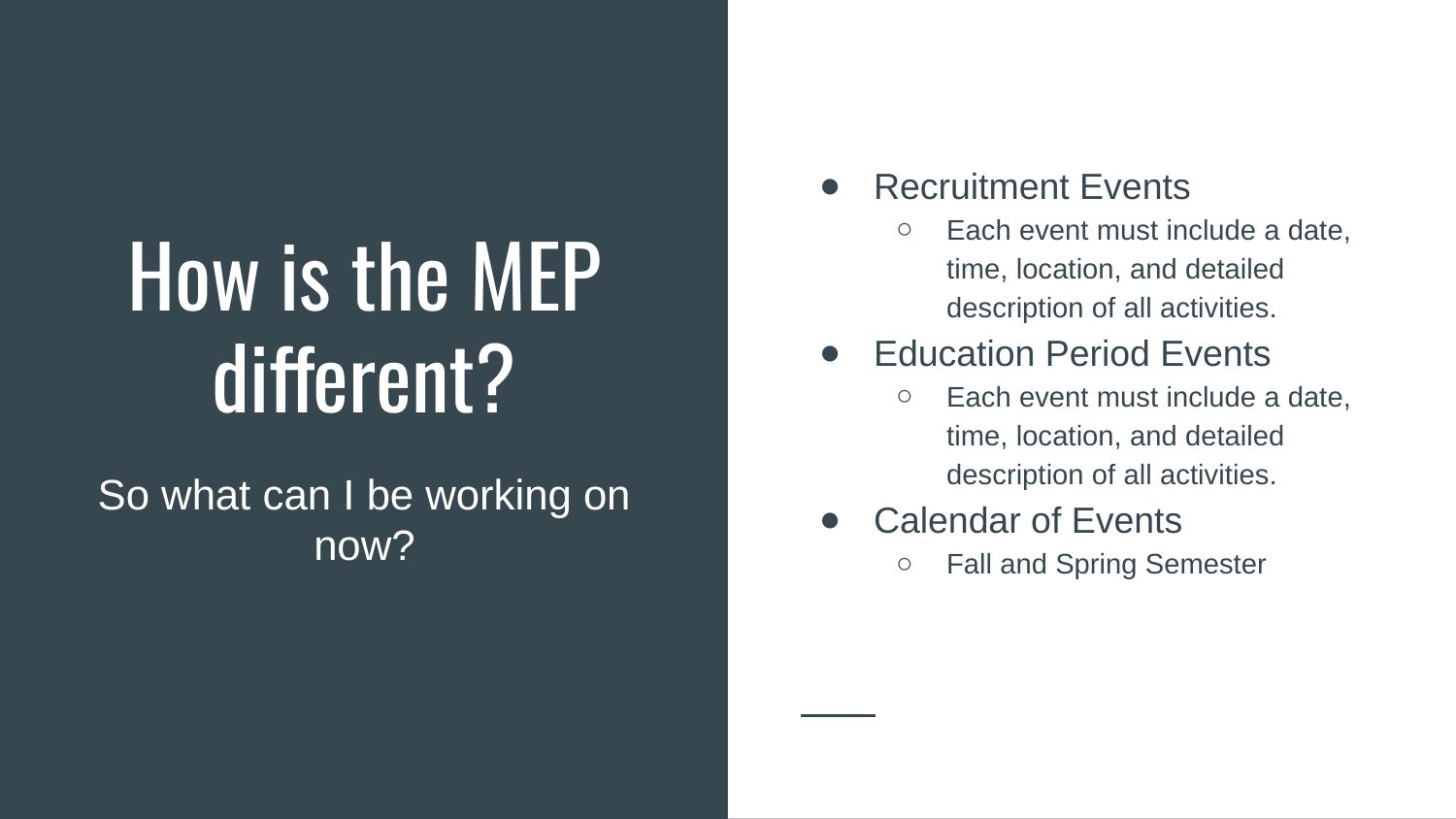

Recruitment Events
Each event must include a date, time, location, and detailed description of all activities.
Education Period Events
Each event must include a date, time, location, and detailed description of all activities.
Calendar of Events
Fall and Spring Semester

# How is the MEP different?
So what can I be working on now?